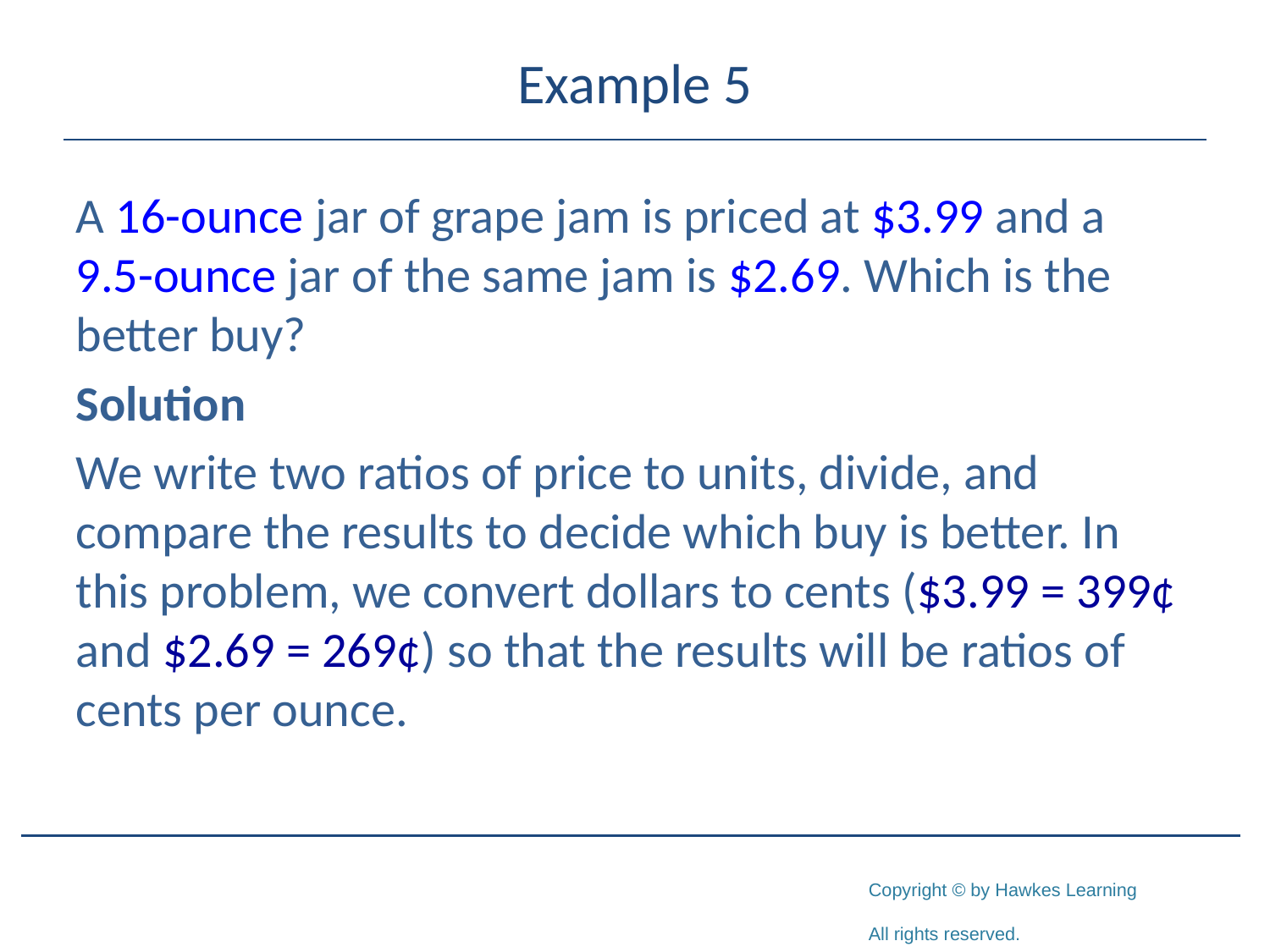

# Example 5
A 16-ounce jar of grape jam is priced at $3.99 and a 9.5-ounce jar of the same jam is $2.69. Which is the better buy?
Solution
We write two ratios of price to units, divide, and compare the results to decide which buy is better. In this problem, we convert dollars to cents ($3.99 = 399¢ and $2.69 = 269¢) so that the results will be ratios of cents per ounce.